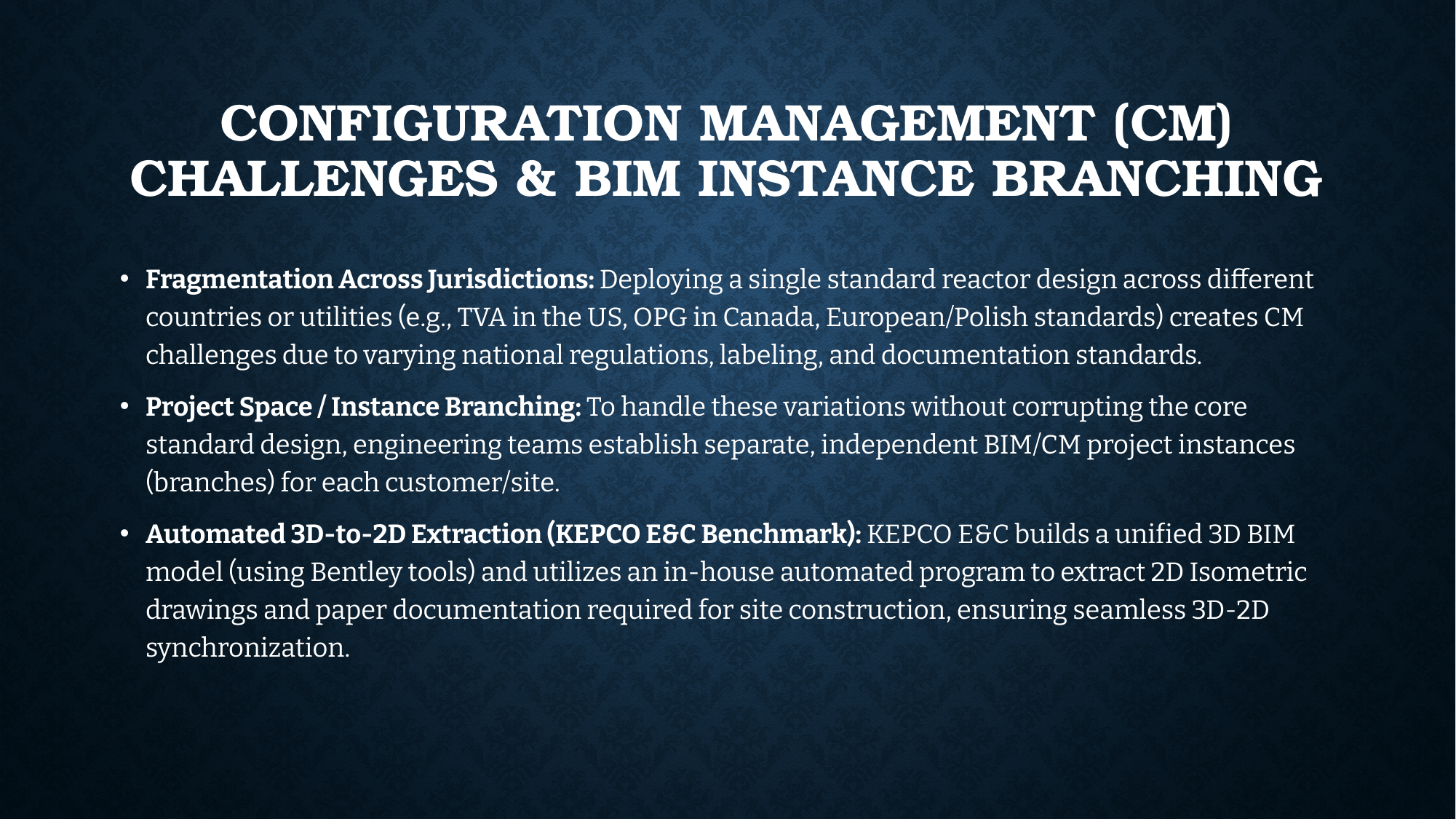

# Configuration Management (CM) Challenges & BIM Instance Branching
Fragmentation Across Jurisdictions: Deploying a single standard reactor design across different countries or utilities (e.g., TVA in the US, OPG in Canada, European/Polish standards) creates CM challenges due to varying national regulations, labeling, and documentation standards.
Project Space / Instance Branching: To handle these variations without corrupting the core standard design, engineering teams establish separate, independent BIM/CM project instances (branches) for each customer/site.
Automated 3D-to-2D Extraction (KEPCO E&C Benchmark): KEPCO E&C builds a unified 3D BIM model (using Bentley tools) and utilizes an in-house automated program to extract 2D Isometric drawings and paper documentation required for site construction, ensuring seamless 3D-2D synchronization.